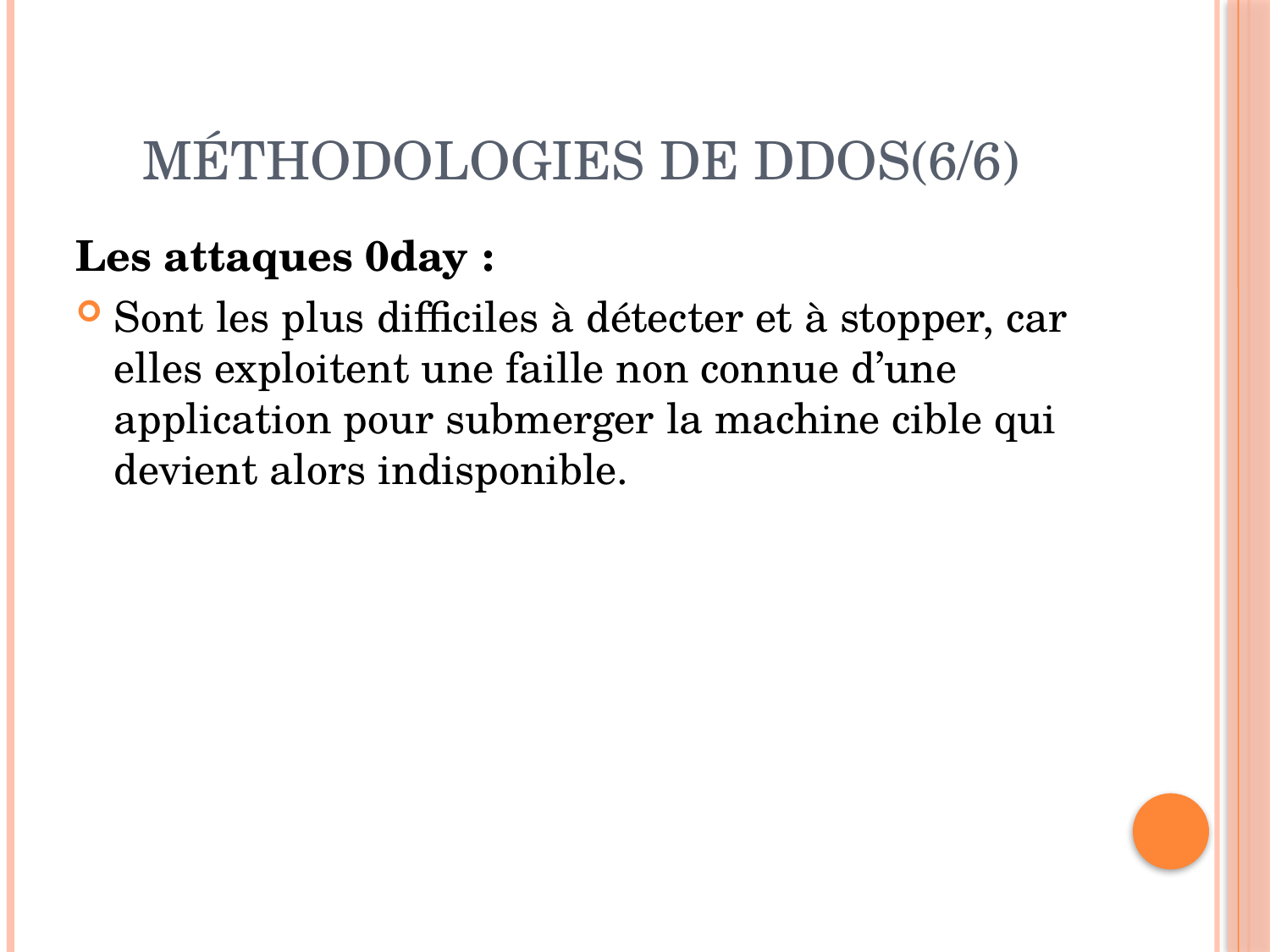

# méthodologies de DDoS(6/6)
Les attaques 0day :
Sont les plus difficiles à détecter et à stopper, car elles exploitent une faille non connue d’une application pour submerger la machine cible qui devient alors indisponible.